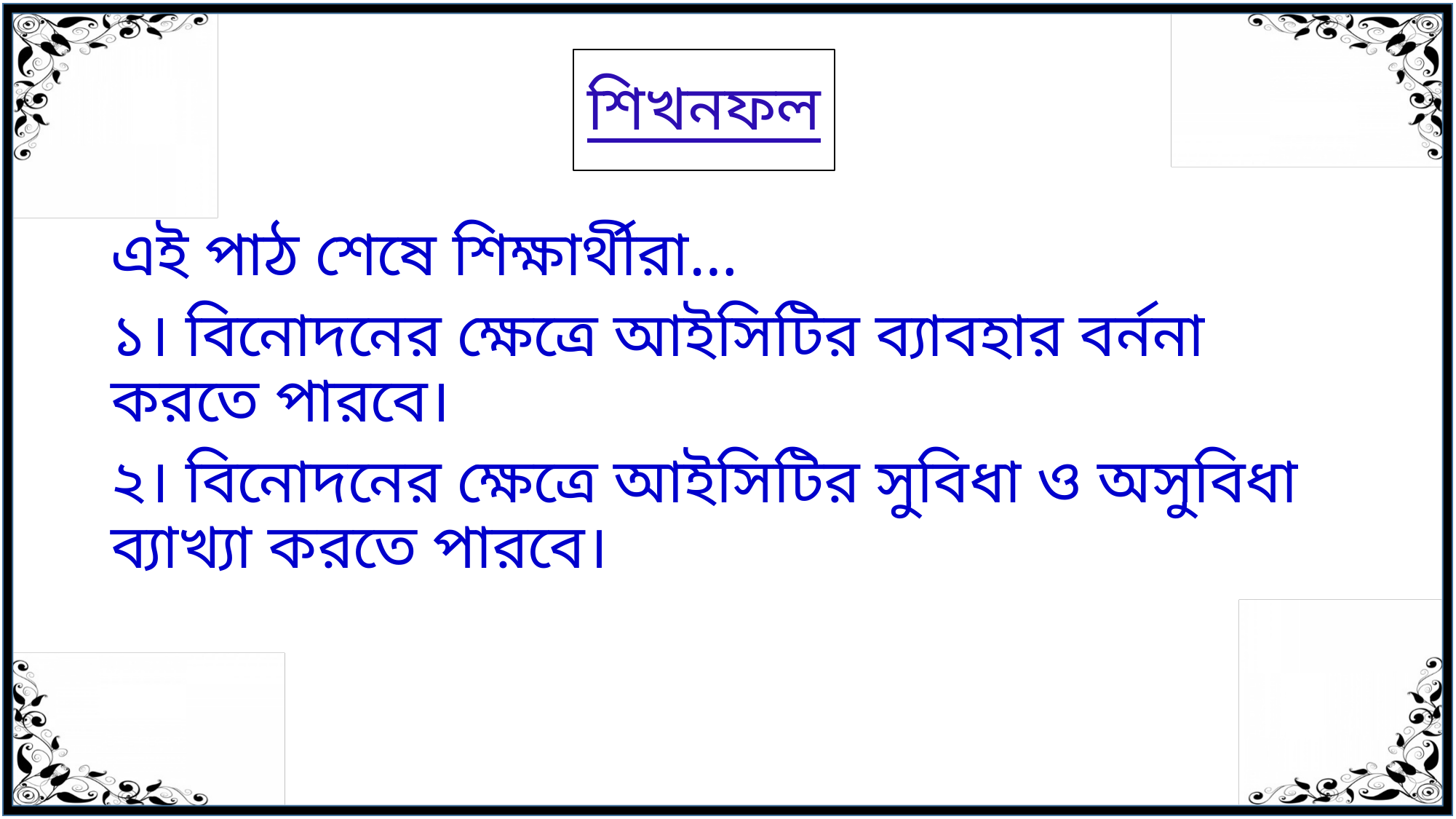

# শিখনফল
এই পাঠ শেষে শিক্ষার্থীরা…
১। বিনোদনের ক্ষেত্রে আইসিটির ব্যাবহার বর্ননা করতে পারবে।
২। বিনোদনের ক্ষেত্রে আইসিটির সুবিধা ও অসুবিধা ব্যাখ্যা করতে পারবে।